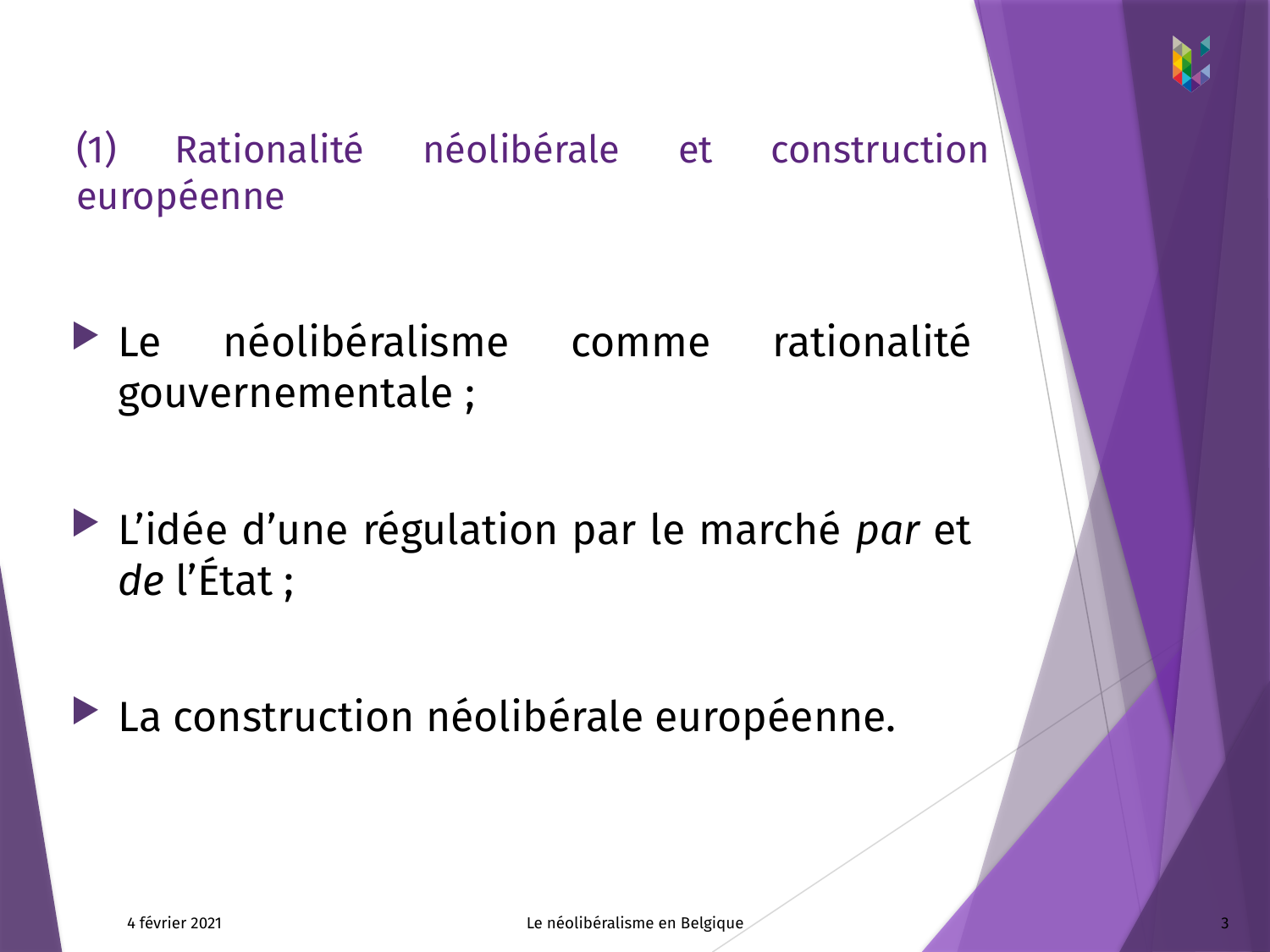

# (1) Rationalité néolibérale et construction européenne
Le néolibéralisme comme rationalité gouvernementale ;

L’idée d’une régulation par le marché par et de l’État ;

La construction néolibérale européenne.
3
4 février 2021
Le néolibéralisme en Belgique